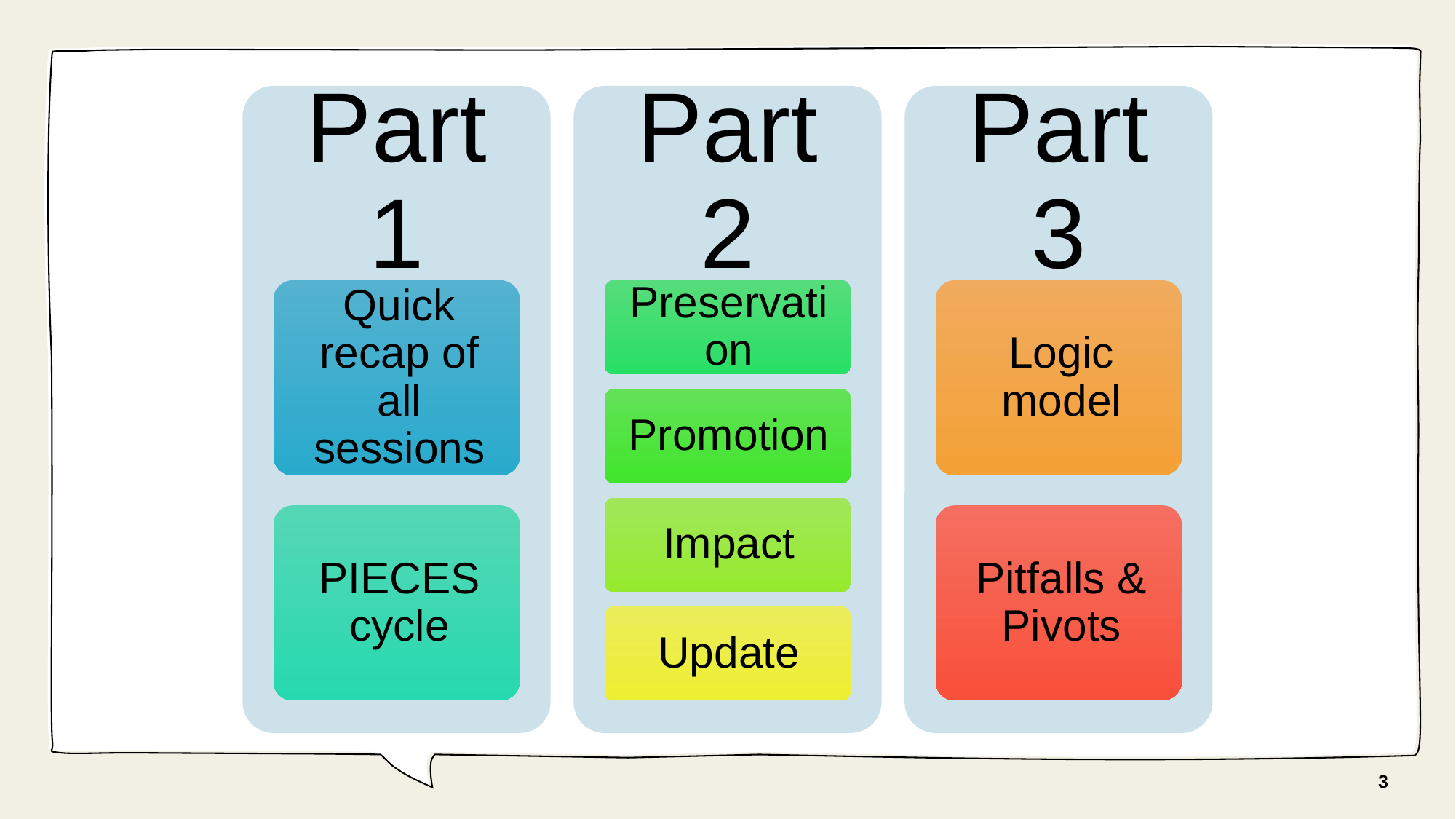

3 Parts
Part 1
Quick recap of all sessions
PIECES cycle
Part 2
Preservation
Promotion
Impact
Update
Part 3
Logic model
Pitfalls & Pivots
3